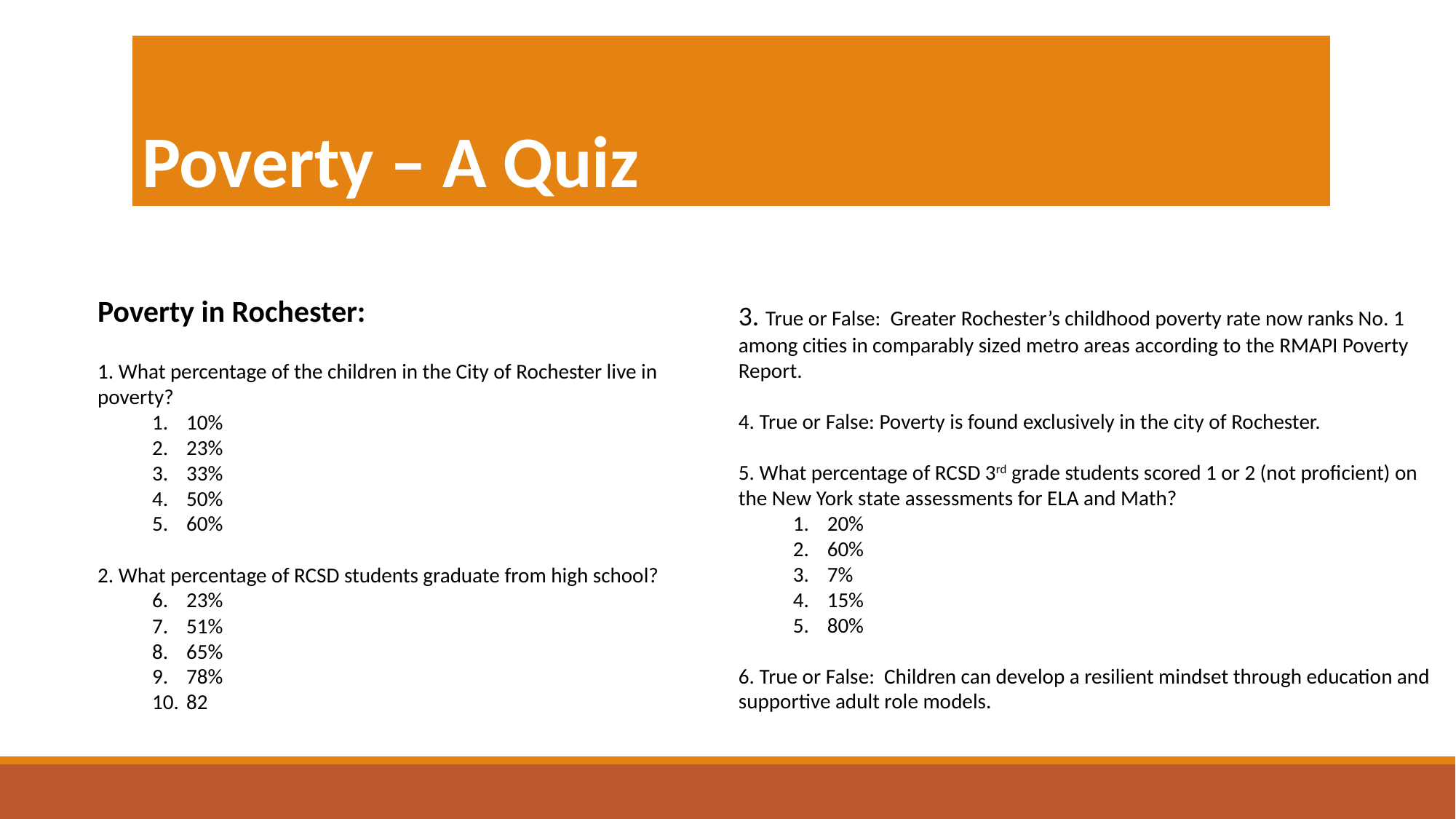

# Poverty – A Quiz
Poverty in Rochester:
3. True or False:  Greater Rochester’s childhood poverty rate now ranks No. 1 among cities in comparably sized metro areas according to the RMAPI Poverty Report.

4. True or False: Poverty is found exclusively in the city of Rochester.

5. What percentage of RCSD 3rd grade students scored 1 or 2 (not proficient) on the New York state assessments for ELA and Math?
20%
60%
7%
15%
80%
6. True or False:  Children can develop a resilient mindset through education and supportive adult role models.
1. What percentage of the children in the City of Rochester live in poverty?
10%
23%
33%
50%
60%
2. What percentage of RCSD students graduate from high school?
23%
51%
65%
78%
82